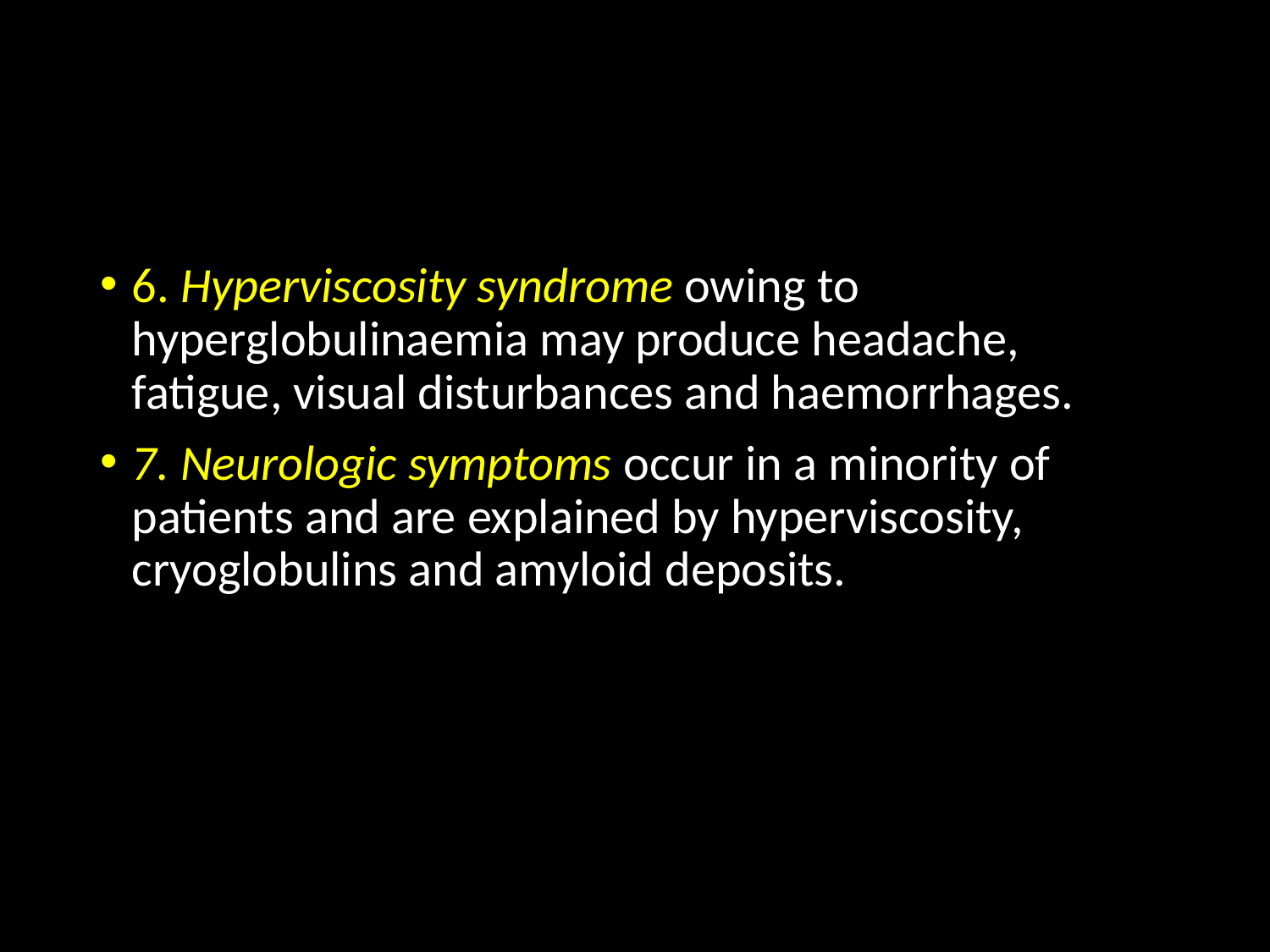

#
6. Hyperviscosity syndrome owing to hyperglobulinaemia may produce headache, fatigue, visual disturbances and haemorrhages.
7. Neurologic symptoms occur in a minority of patients and are explained by hyperviscosity, cryoglobulins and amyloid deposits.